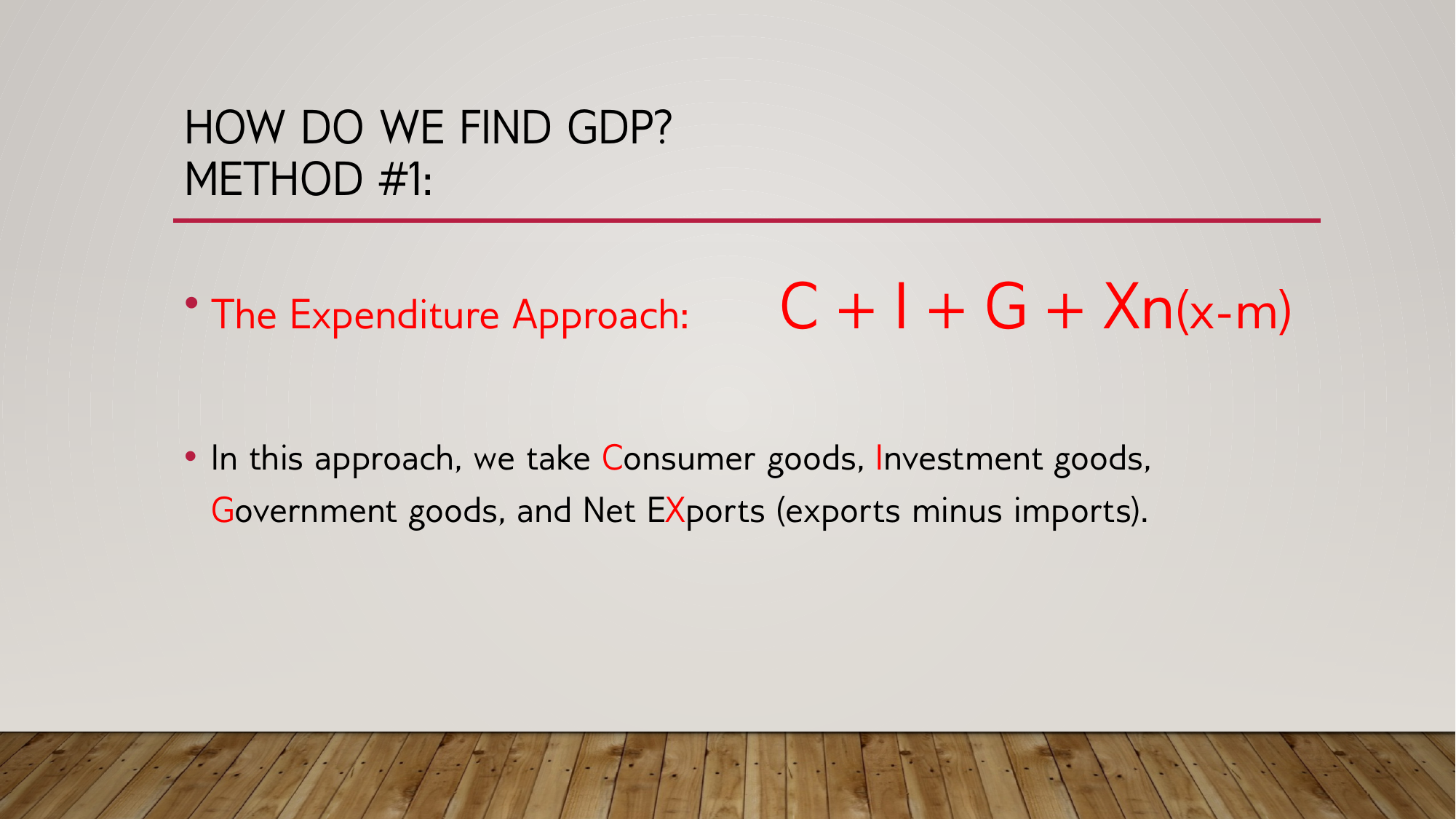

# How Do we find gDP? Method #1:
The Expenditure Approach:       C + I + G + Xn(x-m)

In this approach, we take Consumer goods, Investment goods, Government goods, and Net EXports (exports minus imports).